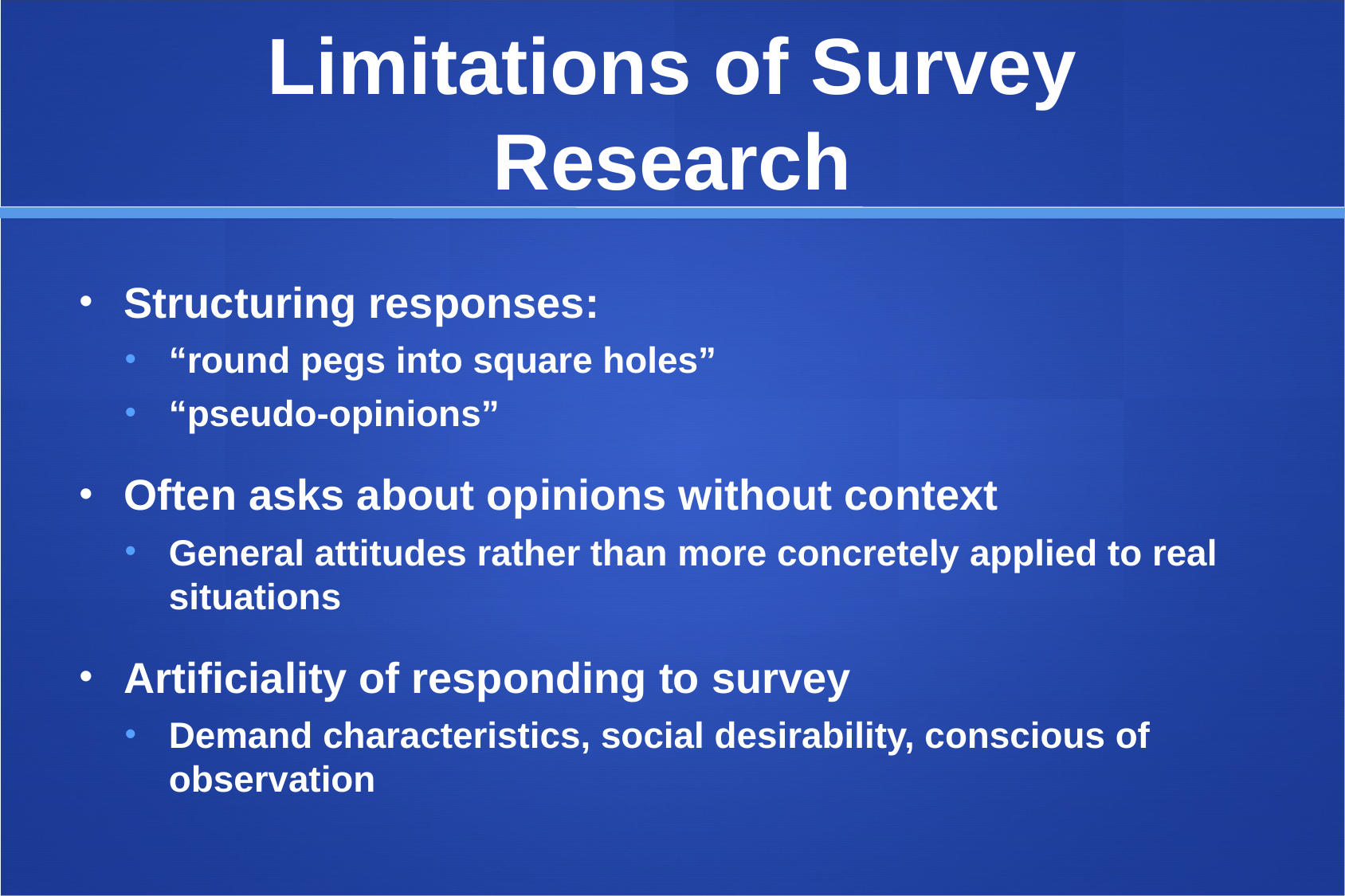

# Limitations of Survey Research
Structuring responses:
“round pegs into square holes”
“pseudo-opinions”
Often asks about opinions without context
General attitudes rather than more concretely applied to real situations
Artificiality of responding to survey
Demand characteristics, social desirability, conscious of observation